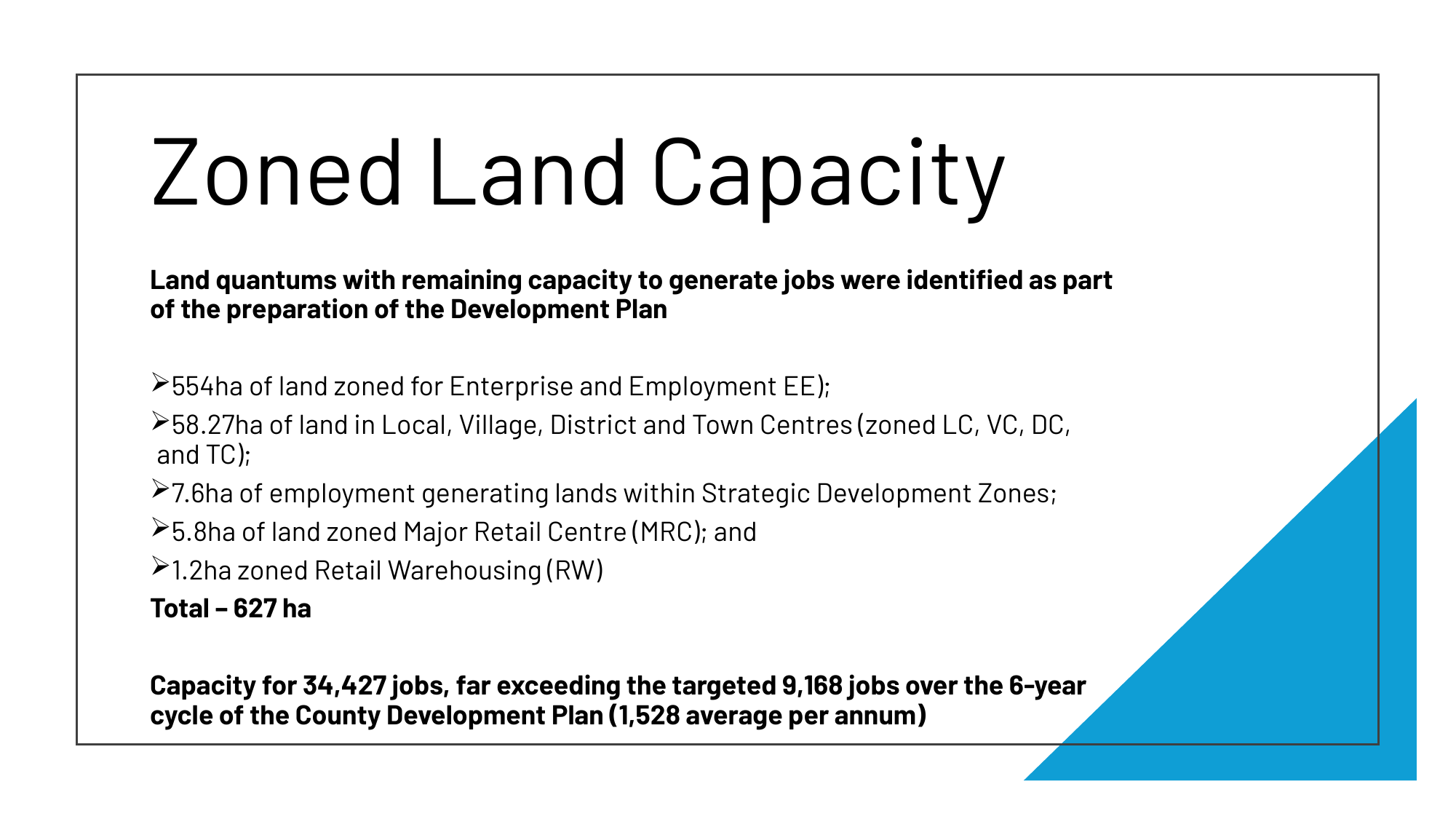

Zoned Land Capacity
Land quantums with remaining capacity to generate jobs were identified as part of the preparation of the Development Plan

554ha of land zoned for Enterprise and Employment EE);
58.27ha of land in Local, Village, District and Town Centres (zoned LC, VC, DC, and TC);
7.6ha of employment generating lands within Strategic Development Zones;
5.8ha of land zoned Major Retail Centre (MRC); and
1.2ha zoned Retail Warehousing (RW)
Total – 627 ha

Capacity for 34,427 jobs, far exceeding the targeted 9,168 jobs over the 6-year cycle of the County Development Plan (1,528 average per annum)